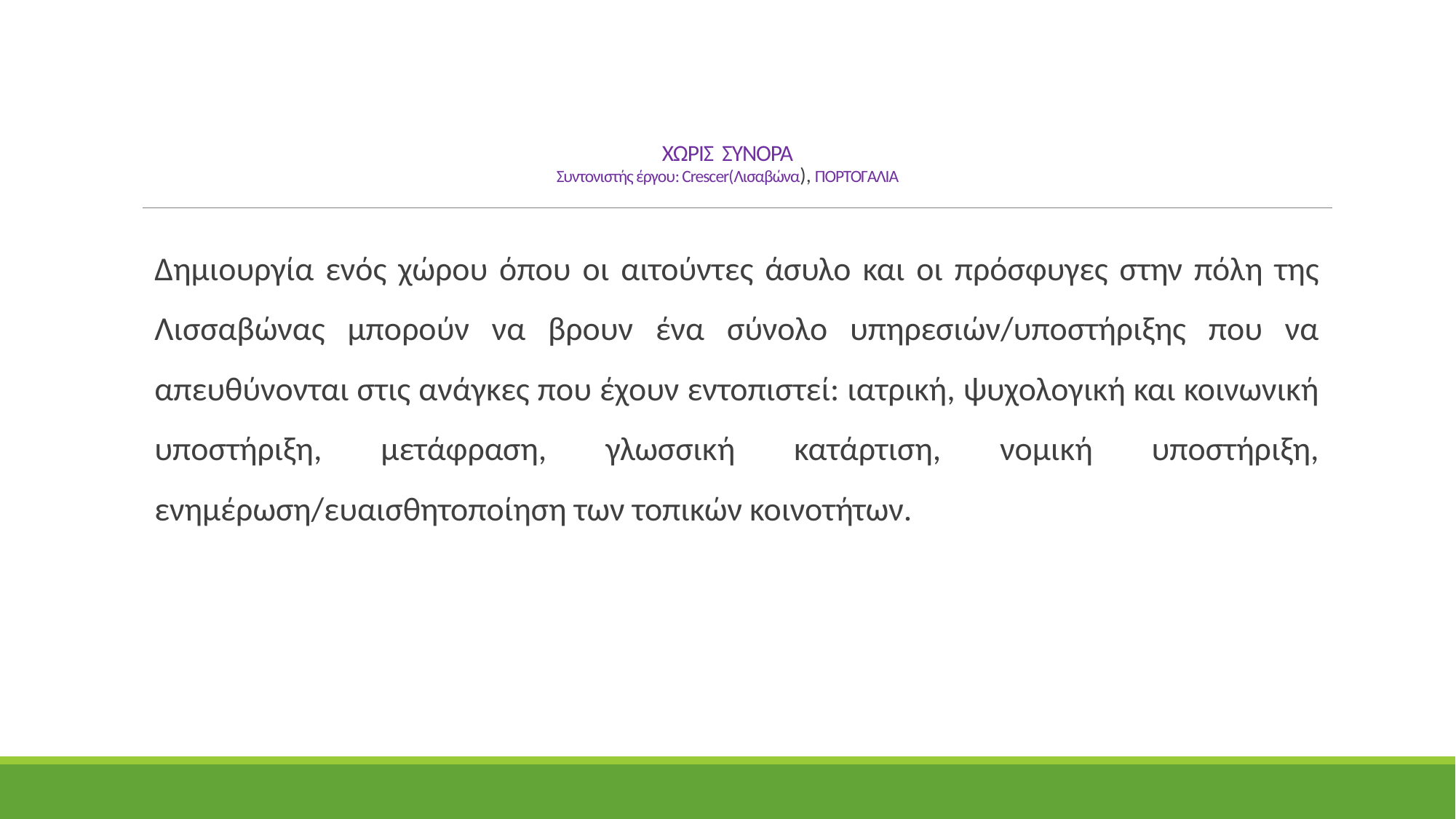

# ΧΩΡΙΣ  ΣΥΝΟΡΑ Συντονιστής έργου: Crescer(Λισαβώνα), ΠΟΡΤΟΓΑΛΙΑ
Δημιουργία ενός χώρου όπου οι αιτούντες άσυλο και οι πρόσφυγες στην πόλη της Λισσαβώνας μπορούν να βρουν ένα σύνολο υπηρεσιών/υποστήριξης που να απευθύνονται στις ανάγκες που έχουν εντοπιστεί: ιατρική, ψυχολογική και κοινωνική υποστήριξη, μετάφραση, γλωσσική κατάρτιση, νομική υποστήριξη, ενημέρωση/ευαισθητοποίηση των τοπικών κοινοτήτων.